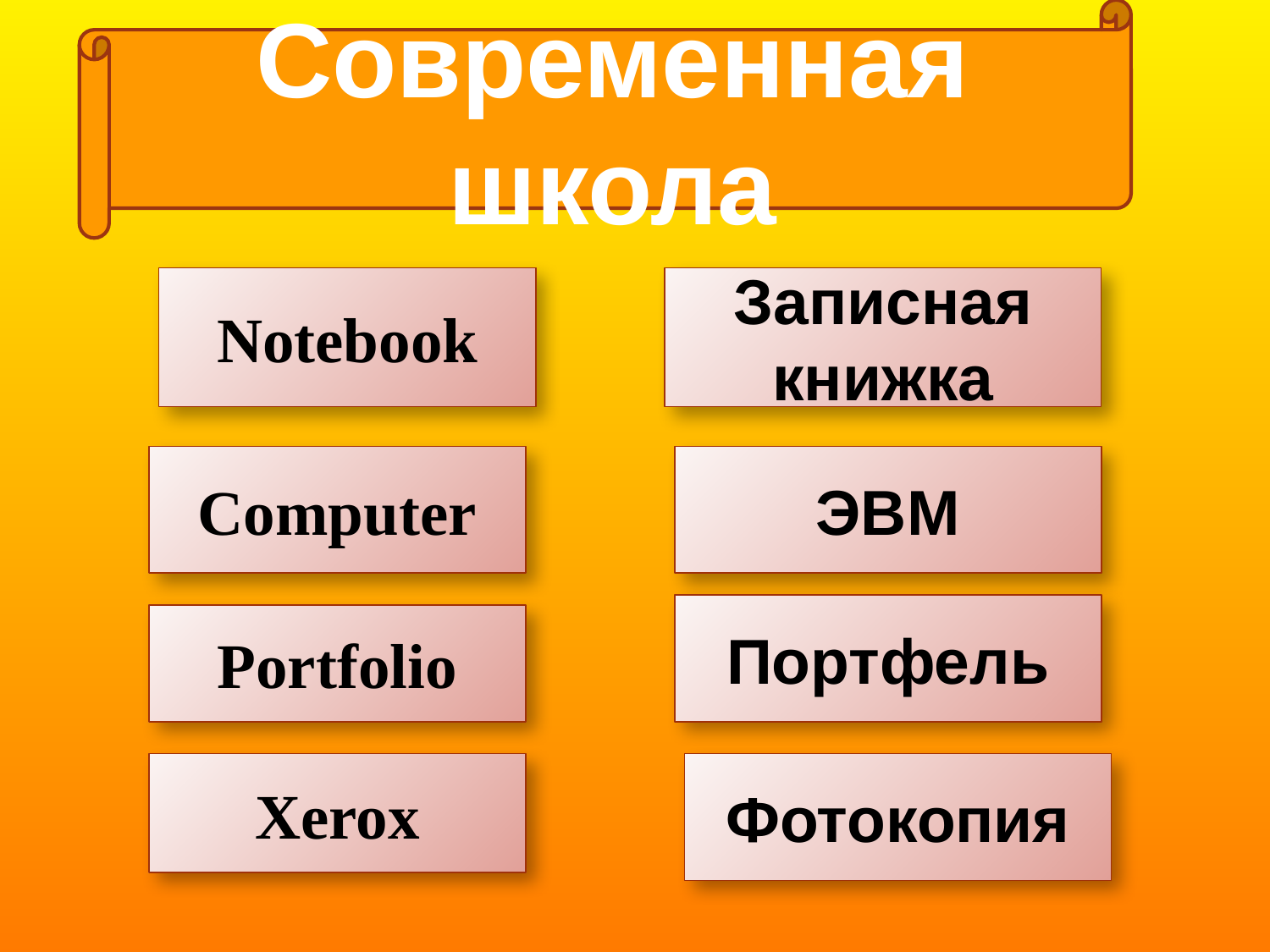

Современная школа
Notebook
Записная книжка
Computer
ЭВМ
Портфель
Portfolio
Xerox
Фотокопия